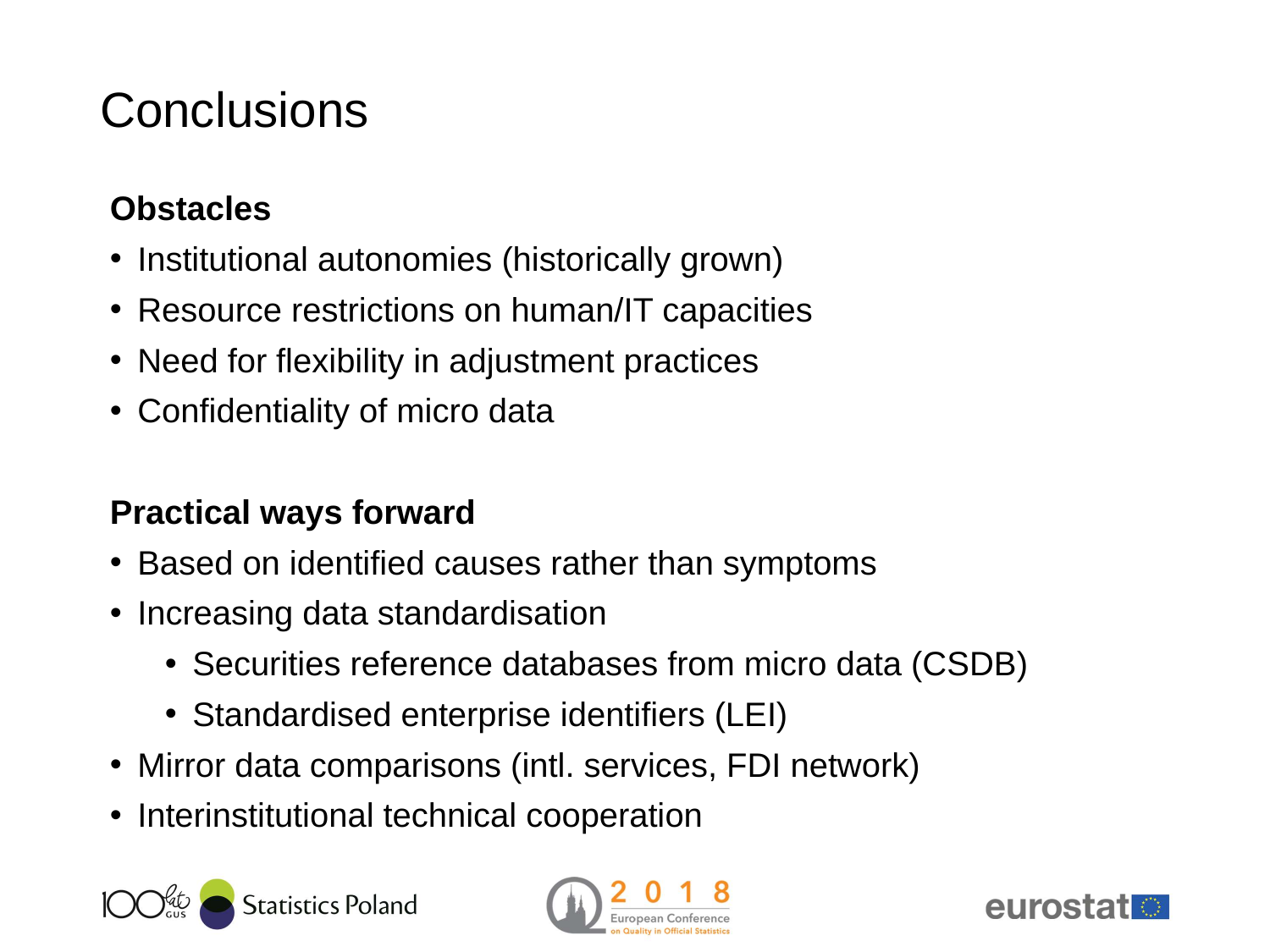

# Conclusions
Obstacles
Institutional autonomies (historically grown)
Resource restrictions on human/IT capacities
Need for flexibility in adjustment practices
Confidentiality of micro data

Practical ways forward
Based on identified causes rather than symptoms
Increasing data standardisation
Securities reference databases from micro data (CSDB)
Standardised enterprise identifiers (LEI)
Mirror data comparisons (intl. services, FDI network)
Interinstitutional technical cooperation